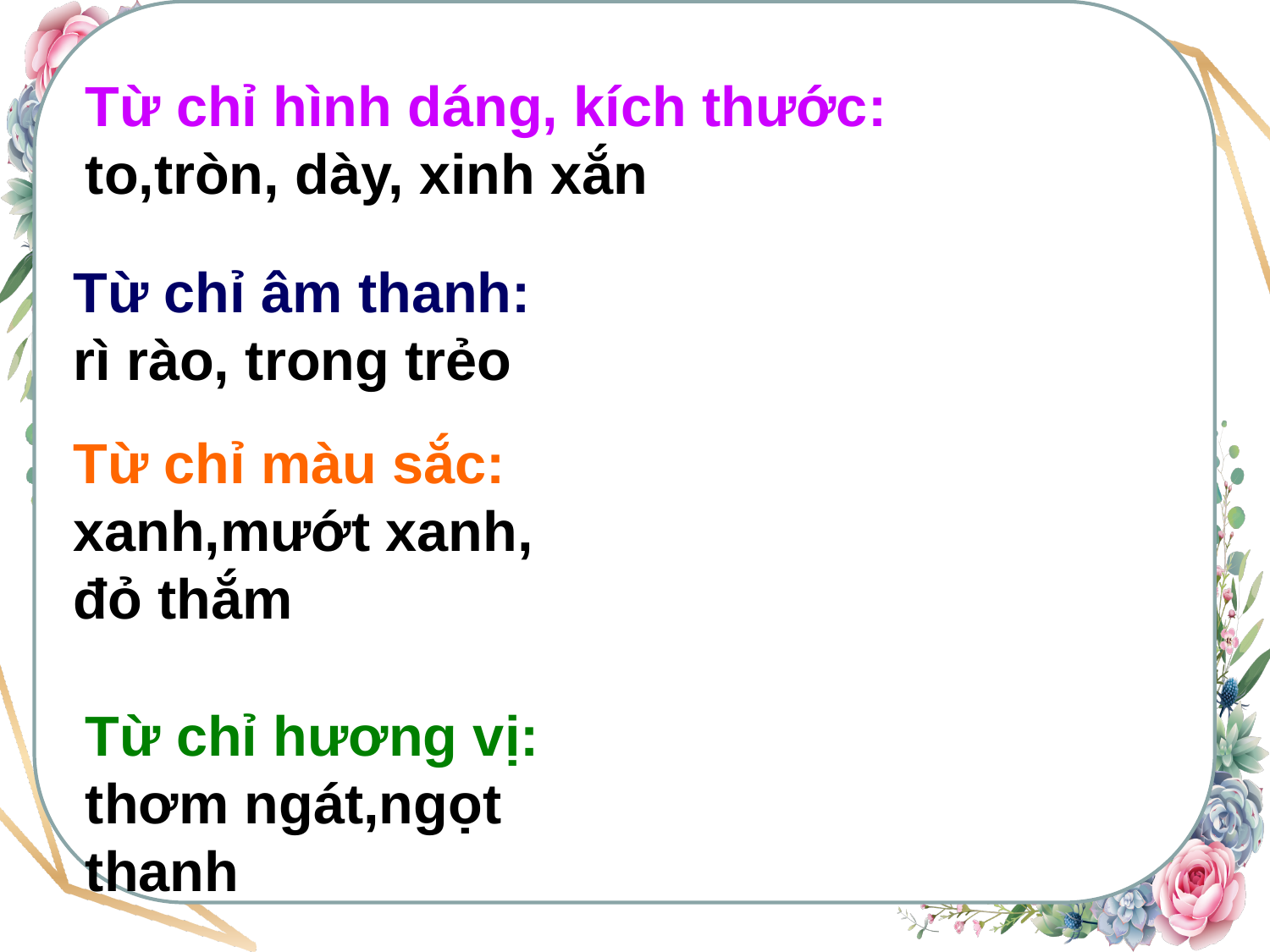

Từ chỉ hình dáng, kích thước: to,tròn, dày, xinh xắn
Từ chỉ âm thanh:
rì rào, trong trẻo
Từ chỉ màu sắc: xanh,mướt xanh, đỏ thắm
Từ chỉ hương vị: thơm ngát,ngọt thanh